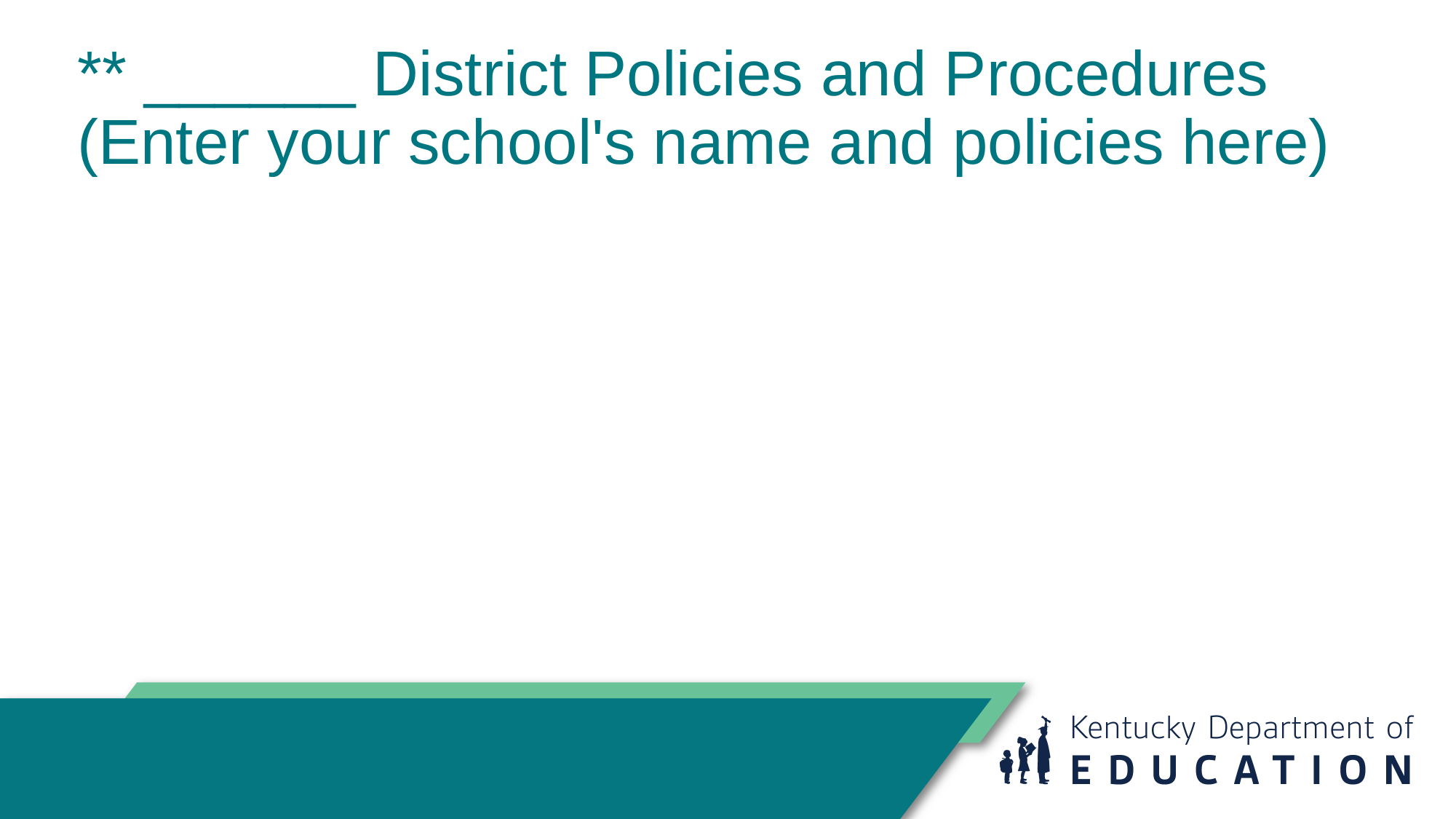

# ** ______ District Policies and Procedures (Enter your school's name and policies here)